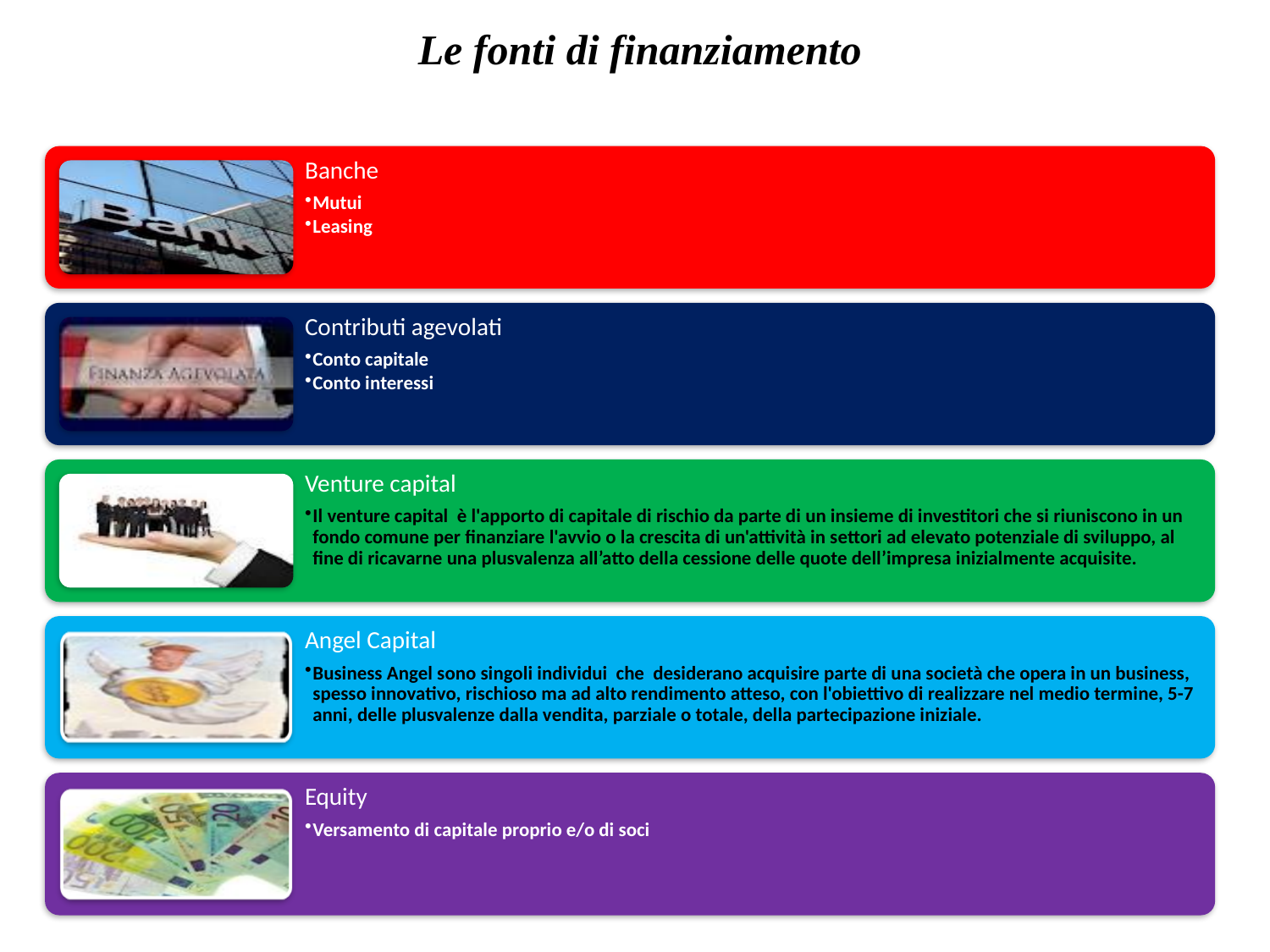

Le fonti di finanziamento
Le fonti di finanziamento
Banche
Mutui
Leasing
Contributi agevolati
Conto capitale
Conto interessi
Venture capital
Il venture capital  è l'apporto di capitale di rischio da parte di un insieme di investitori che si riuniscono in un fondo comune per finanziare l'avvio o la crescita di un'attività in settori ad elevato potenziale di sviluppo, al fine di ricavarne una plusvalenza all’atto della cessione delle quote dell’impresa inizialmente acquisite.
Angel Capital
Business Angel sono singoli individui  che  desiderano acquisire parte di una società che opera in un business, spesso innovativo, rischioso ma ad alto rendimento atteso, con l'obiettivo di realizzare nel medio termine, 5-7 anni, delle plusvalenze dalla vendita, parziale o totale, della partecipazione iniziale.
Equity
Versamento di capitale proprio e/o di soci